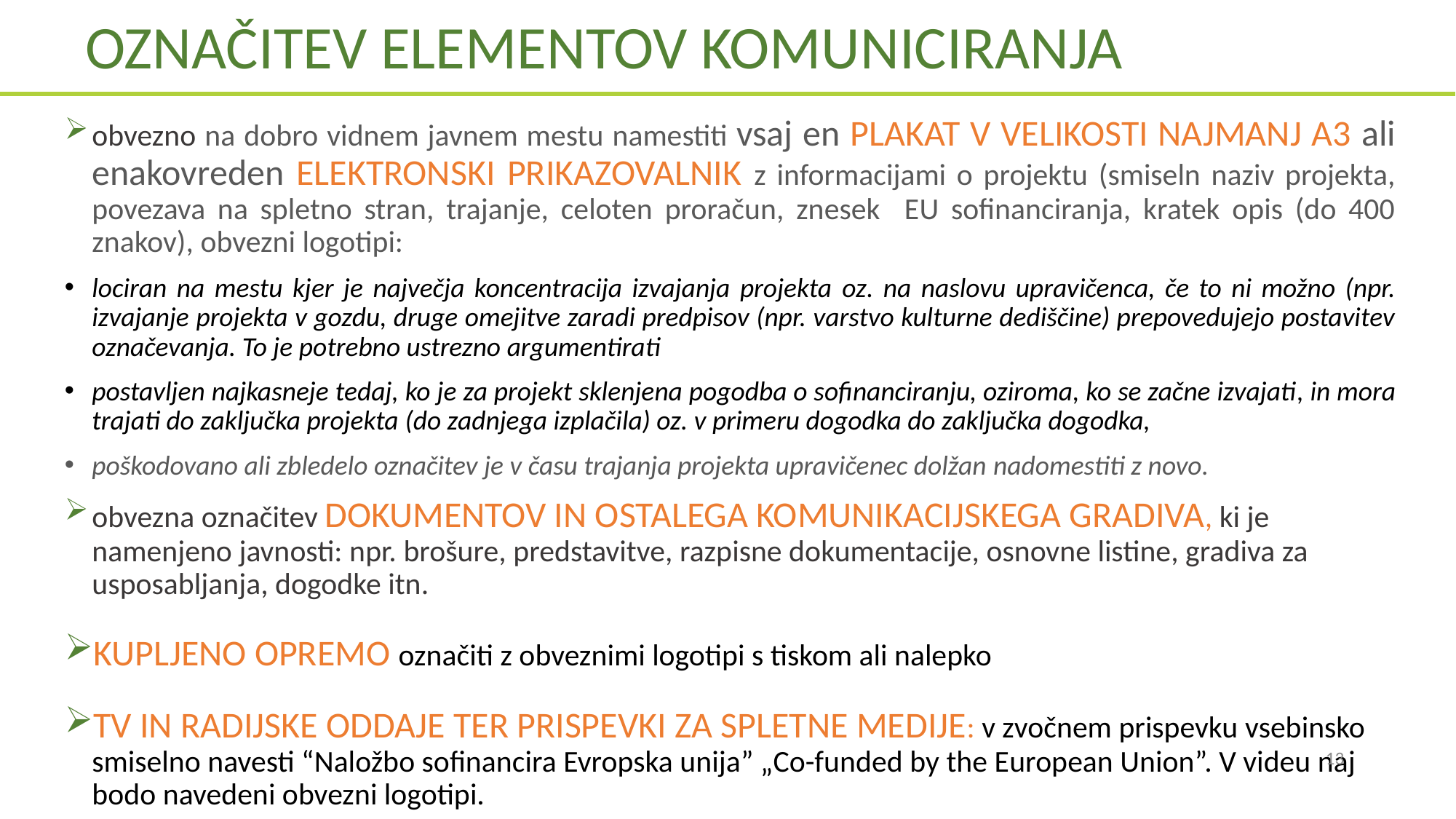

OZNAČITEV ELEMENTOV KOMUNICIRANJA
obvezno na dobro vidnem javnem mestu namestiti vsaj en PLAKAT V VELIKOSTI NAJMANJ A3 ali enakovreden ELEKTRONSKI PRIKAZOVALNIK z informacijami o projektu (smiseln naziv projekta, povezava na spletno stran, trajanje, celoten proračun, znesek  EU sofinanciranja, kratek opis (do 400 znakov), obvezni logotipi:
lociran na mestu kjer je največja koncentracija izvajanja projekta oz. na naslovu upravičenca, če to ni možno (npr. izvajanje projekta v gozdu, druge omejitve zaradi predpisov (npr. varstvo kulturne dediščine) prepovedujejo postavitev označevanja. To je potrebno ustrezno argumentirati
postavljen najkasneje tedaj, ko je za projekt sklenjena pogodba o sofinanciranju, oziroma, ko se začne izvajati, in mora trajati do zaključka projekta (do zadnjega izplačila) oz. v primeru dogodka do zaključka dogodka,
poškodovano ali zbledelo označitev je v času trajanja projekta upravičenec dolžan nadomestiti z novo.
obvezna označitev DOKUMENTOV IN OSTALEGA KOMUNIKACIJSKEGA GRADIVA, ki je namenjeno javnosti: npr. brošure, predstavitve, razpisne dokumentacije, osnovne listine, gradiva za usposabljanja, dogodke itn.
KUPLJENO OPREMO označiti z obveznimi logotipi s tiskom ali nalepko
TV IN RADIJSKE ODDAJE TER PRISPEVKI ZA SPLETNE MEDIJE: v zvočnem prispevku vsebinsko smiselno navesti “Naložbo sofinancira Evropska unija” „Co-funded by the European Union”. V videu naj bodo navedeni obvezni logotipi.

13